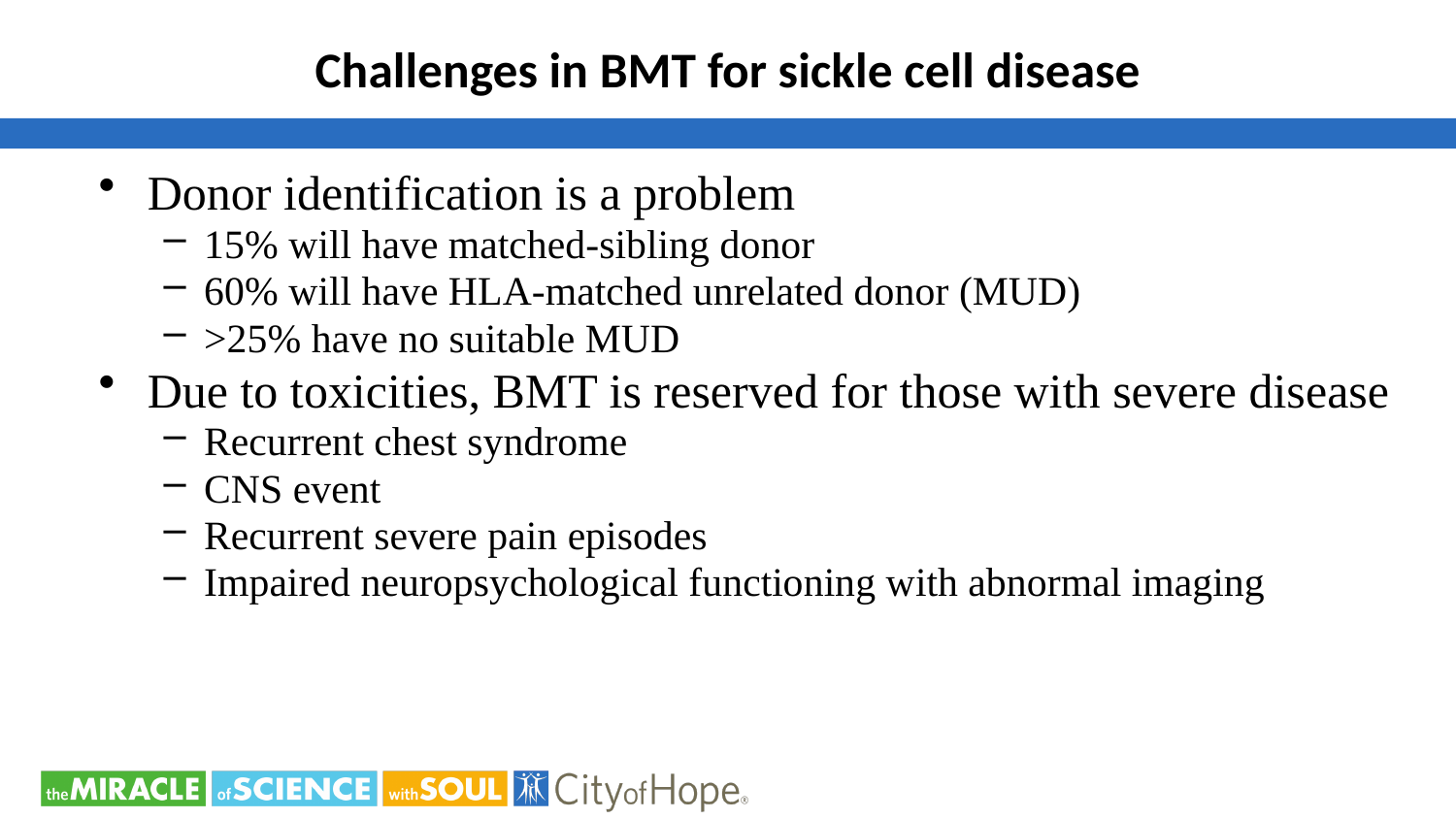

Challenges in BMT for sickle cell disease
Donor identification is a problem
15% will have matched-sibling donor
60% will have HLA-matched unrelated donor (MUD)
>25% have no suitable MUD
Due to toxicities, BMT is reserved for those with severe disease
Recurrent chest syndrome
CNS event
Recurrent severe pain episodes
Impaired neuropsychological functioning with abnormal imaging